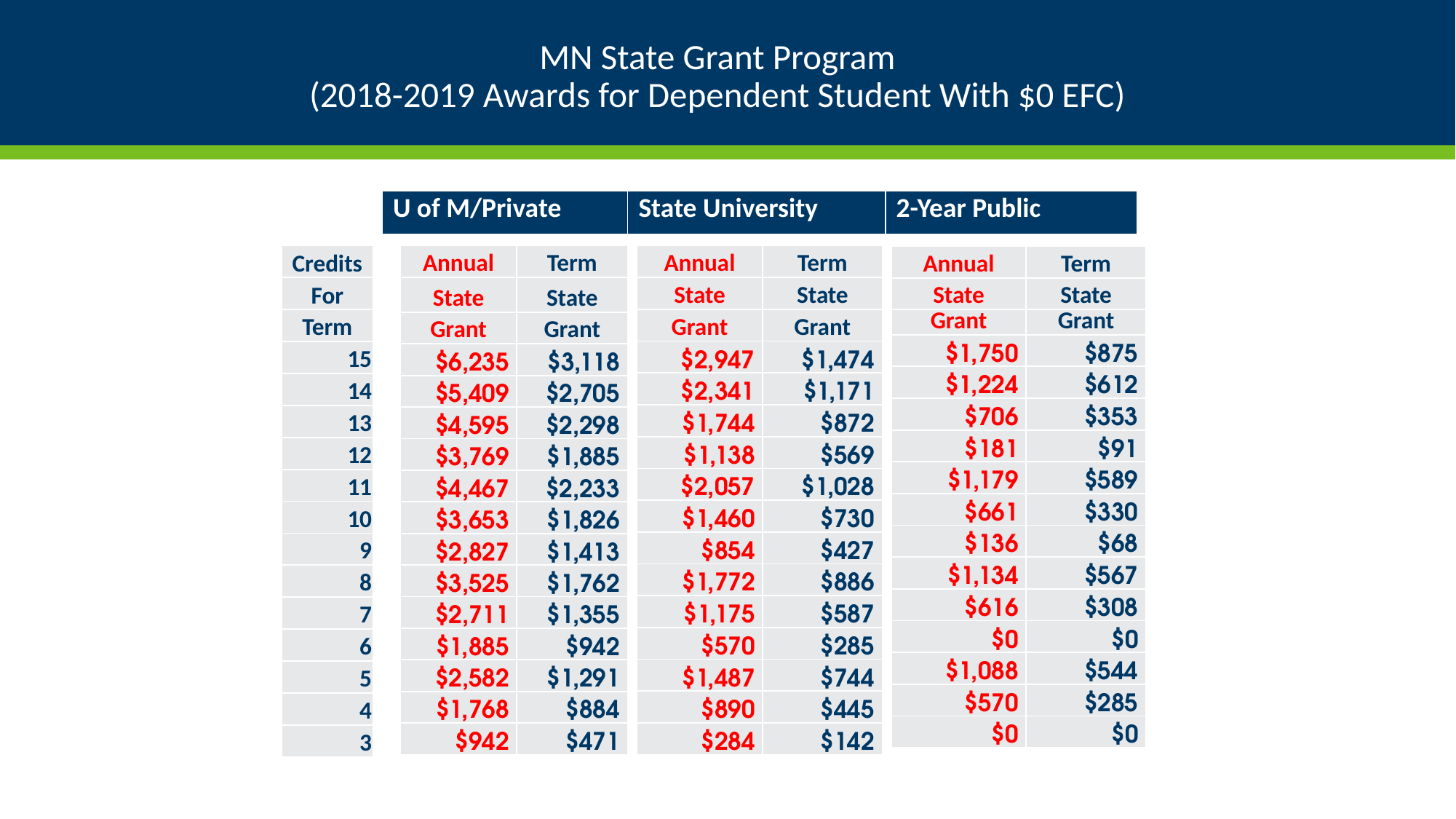

# MN State Grant Program (2018-2019 Awards for Dependent Student With $0 EFC)
| U of M/Private | State University | 2-Year Public |
| --- | --- | --- |

| Credits |
| --- |
| For |
| Term |
| 15 |
| 14 |
| 13 |
| 12 |
| 11 |
| 10 |
| 9 |
| 8 |
| 7 |
| 6 |
| 5 |
| 4 |
| 3 |
| Annual | Term |
| --- | --- |
| State | State |
| Grant | Grant |
| $2,947 | $1,474 |
| $2,341 | $1,171 |
| $1,744 | $872 |
| $1,138 | $569 |
| $2,057 | $1,028 |
| $1,460 | $730 |
| $854 | $427 |
| $1,772 | $886 |
| $1,175 | $587 |
| $570 | $285 |
| $1,487 | $744 |
| $890 | $445 |
| $284 | $142 |
| Annual | Term |
| --- | --- |
| State | State |
| Grant | Grant |
| $6,235 | $3,118 |
| $5,409 | $2,705 |
| $4,595 | $2,298 |
| $3,769 | $1,885 |
| $4,467 | $2,233 |
| $3,653 | $1,826 |
| $2,827 | $1,413 |
| $3,525 | $1,762 |
| $2,711 | $1,355 |
| $1,885 | $942 |
| $2,582 | $1,291 |
| $1,768 | $884 |
| $942 | $471 |
| Annual | Term |
| --- | --- |
| State | State |
| Grant | Grant |
| $1,750 | $875 |
| $1,224 | $612 |
| $706 | $353 |
| $181 | $91 |
| $1,179 | $589 |
| $661 | $330 |
| $136 | $68 |
| $1,134 | $567 |
| $616 | $308 |
| $0 | $0 |
| $1,088 | $544 |
| $570 | $285 |
| $0 | $0 |